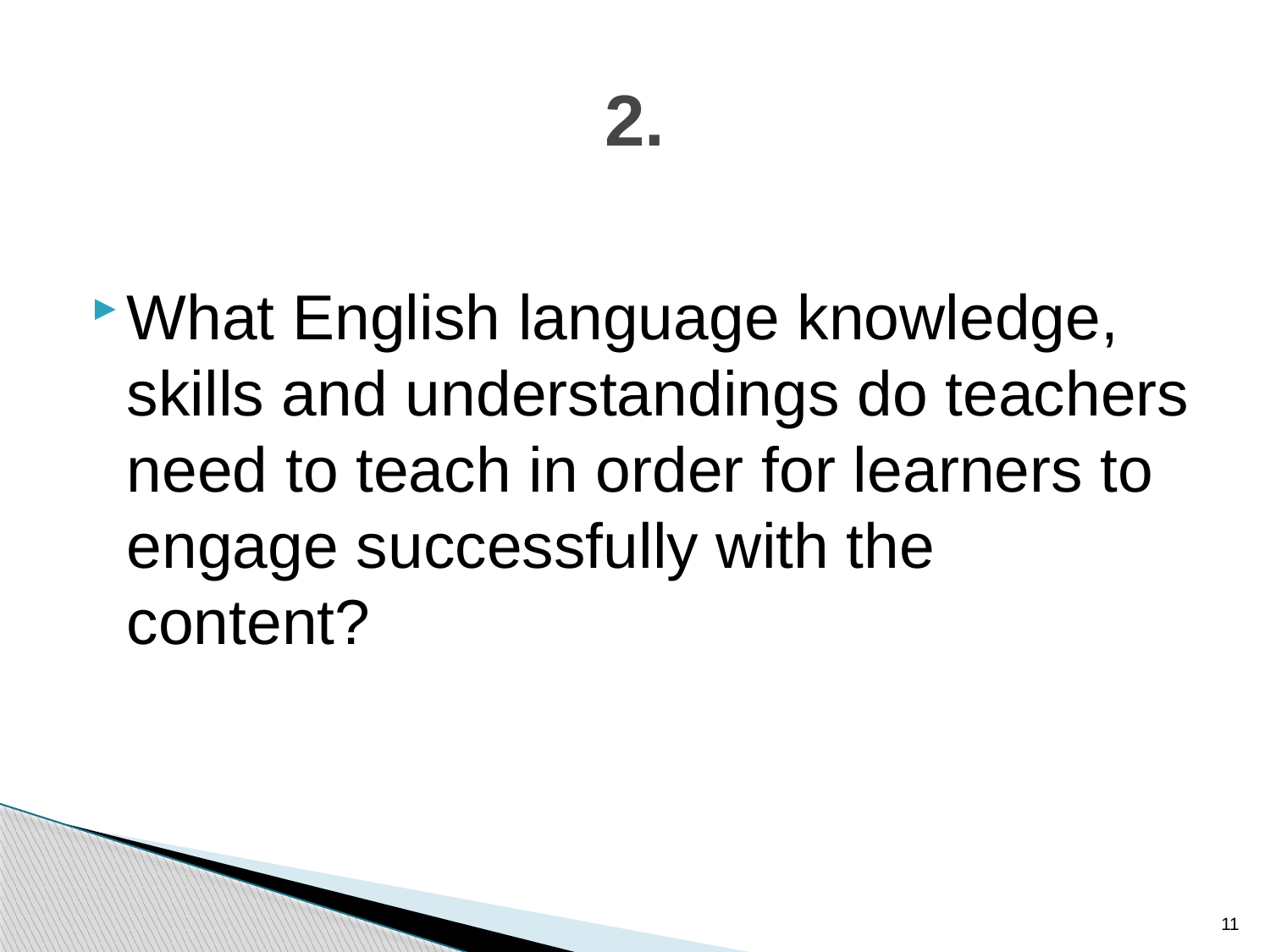

# 2.

What English language knowledge, skills and understandings do teachers need to teach in order for learners to engage successfully with the content?
11